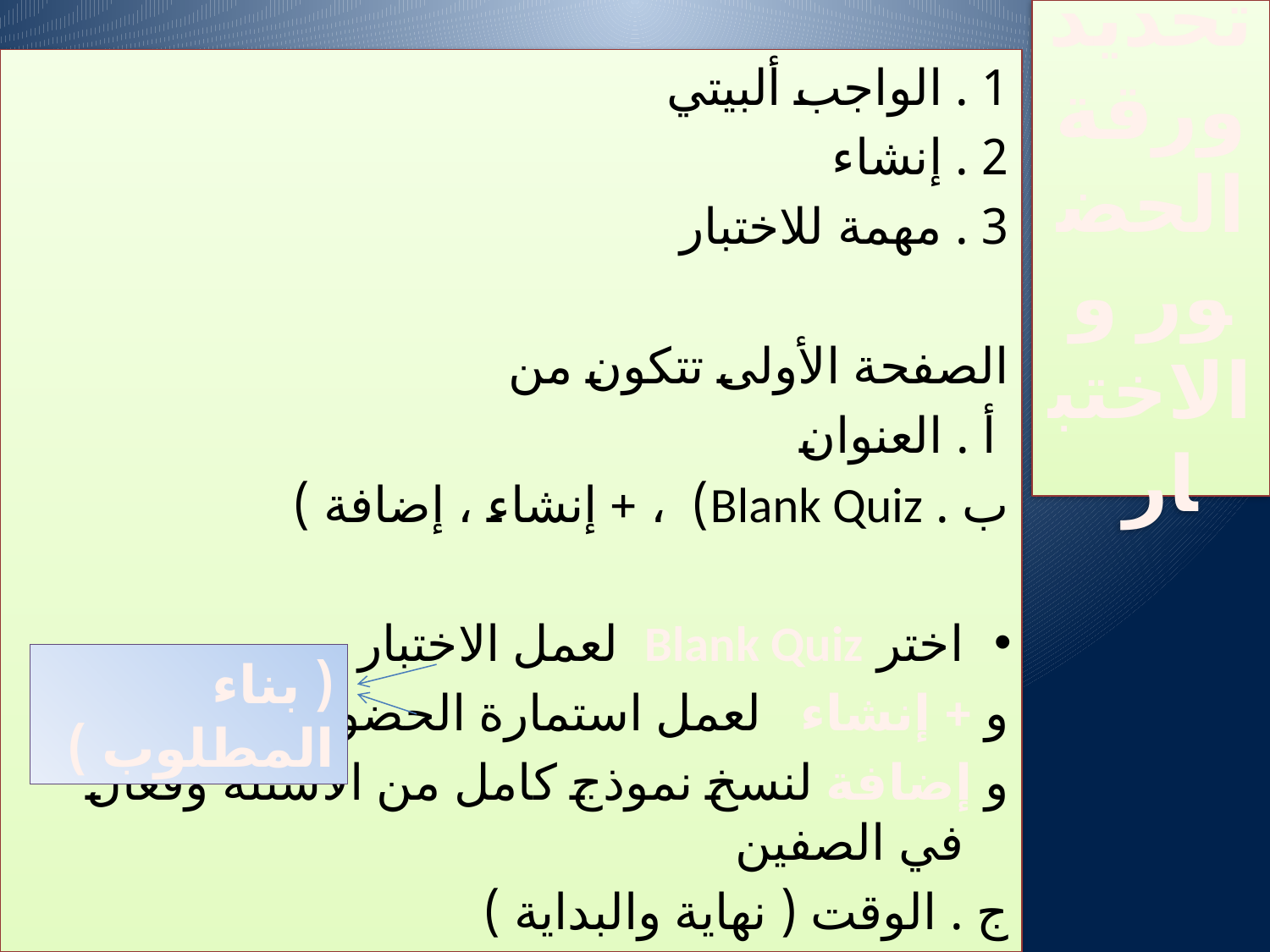

# تحديد ورقة الحضور و الاختبار
1 . الواجب ألبيتي
2 . إنشاء
3 . مهمة للاختبار

الصفحة الأولى تتكون من
 أ . العنوان
ب . Blank Quiz)  ، + إنشاء ، إضافة )

اختر Blank Quiz  لعمل الاختبار
و + إنشاء   لعمل استمارة الحضور
و إضافة لنسخ نموذج كامل من الأسئلة وفعال في الصفين
ج . الوقت ( نهاية والبداية )

( بناء المطلوب )